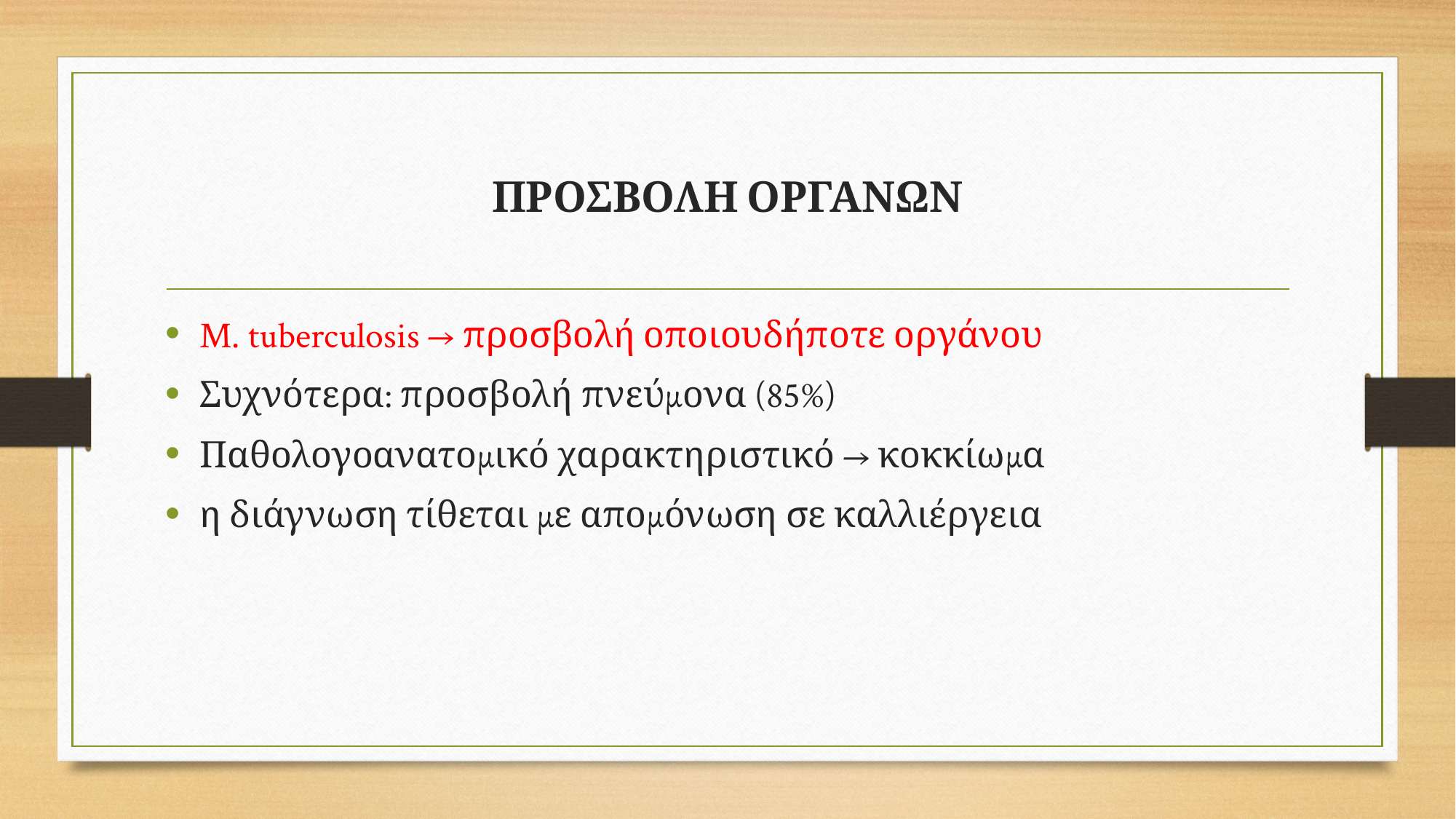

# ΠΡΟΣΒΟΛΗ ΟΡΓΑΝΩΝ
M. tuberculosis → προσβολή οποιουδήποτε οργάνου
Συχνότερα: προσβολή πνεύμονα (85%)
Παθολογοανατομικό χαρακτηριστικό → κοκκίωμα
η διάγνωση τίθεται με απομόνωση σε καλλιέργεια